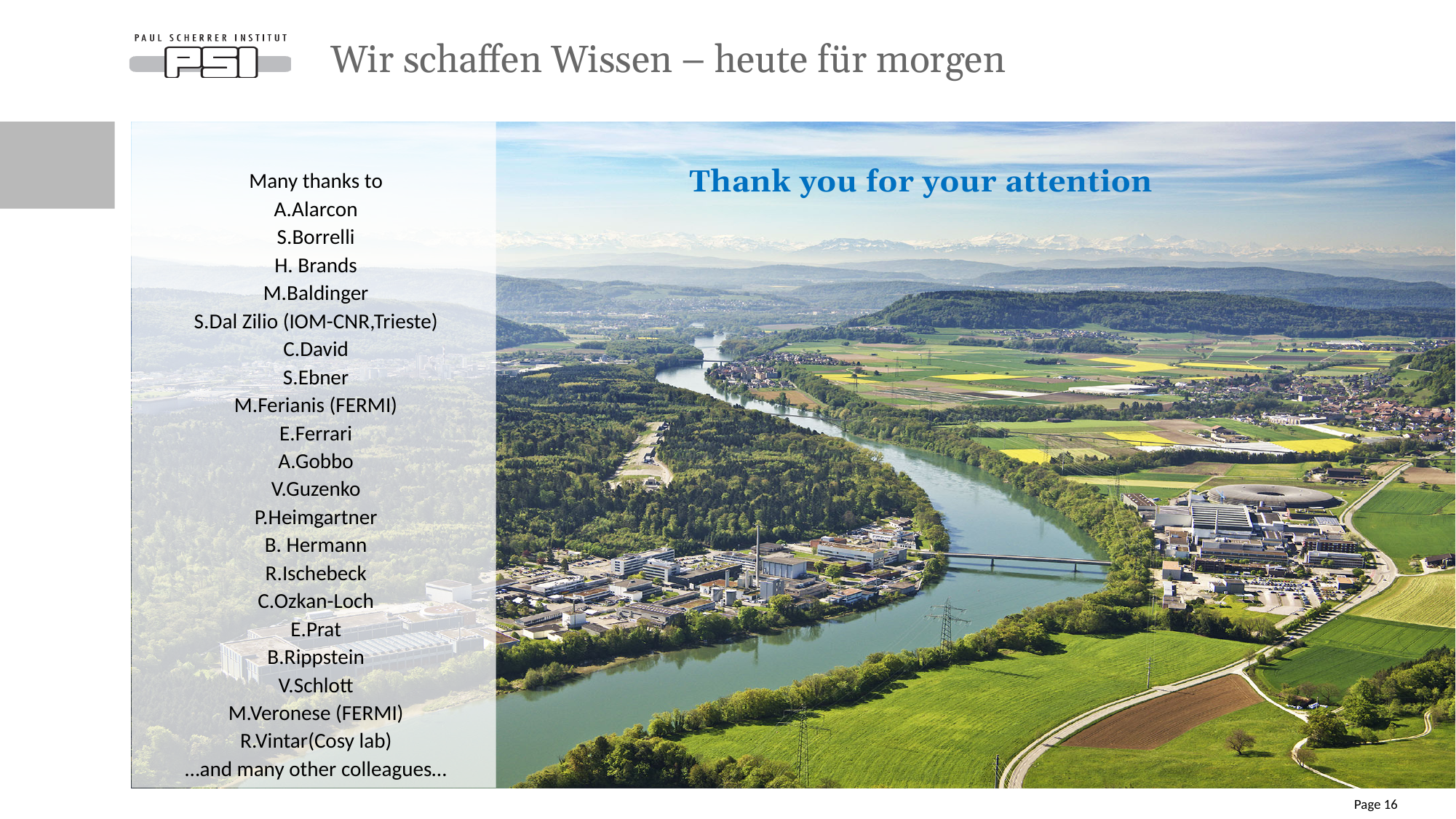

# Wir schaffen Wissen – heute für morgen
Many thanks to
A.Alarcon
S.Borrelli
H. Brands
M.Baldinger
S.Dal Zilio (IOM-CNR,Trieste)
C.David
S.Ebner
M.Ferianis (FERMI)
E.Ferrari
A.Gobbo
V.Guzenko
P.Heimgartner
B. Hermann
R.Ischebeck
C.Ozkan-Loch
E.Prat
B.Rippstein
V.Schlott
M.Veronese (FERMI)
R.Vintar(Cosy lab)
…and many other colleagues…

Thank you for your attention
Page 16